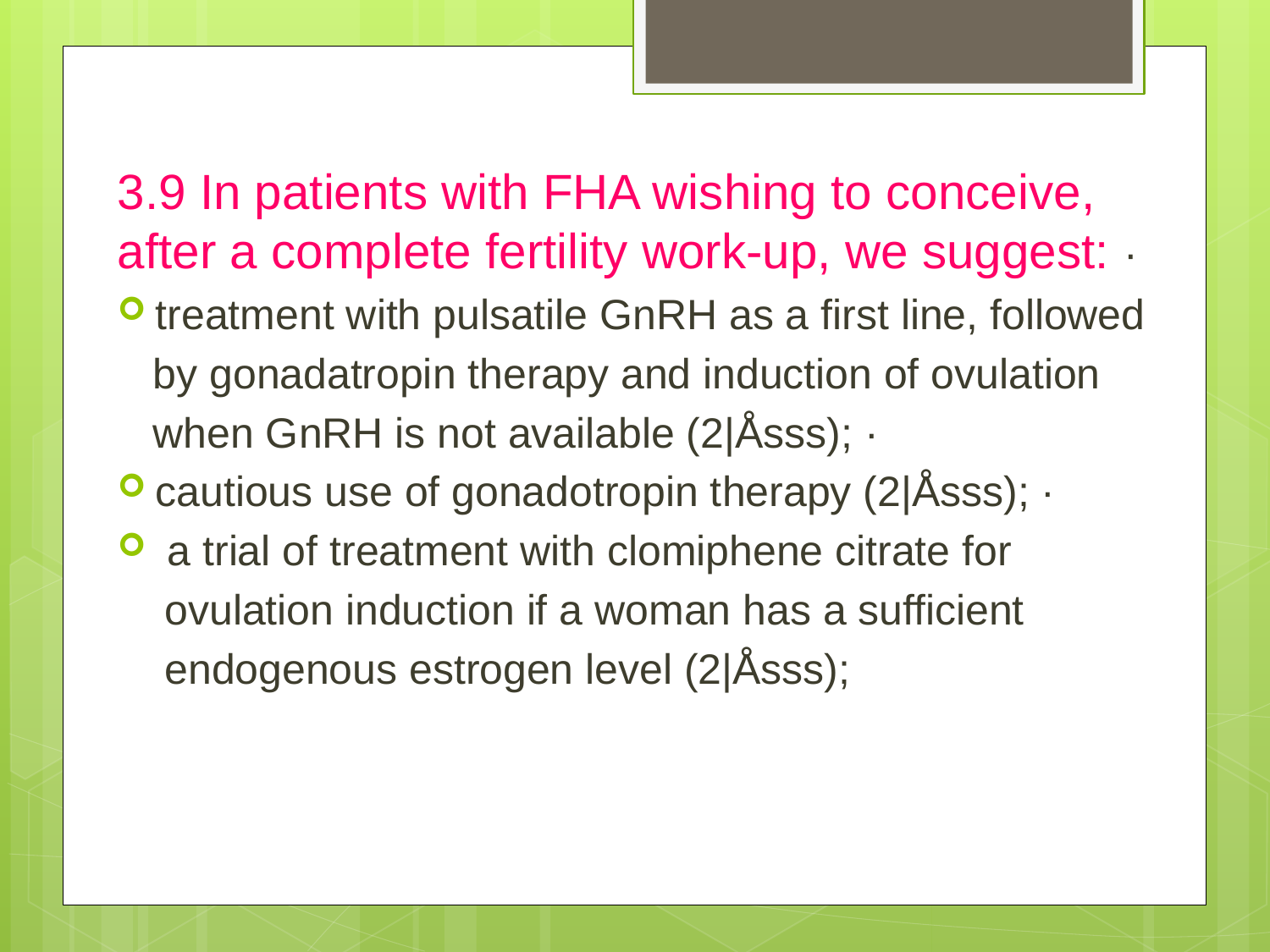

3.9 In patients with FHA wishing to conceive,  after a complete fertility work-up, we suggest: ·
treatment with pulsatile GnRH as a first line, followed
   by gonadatropin therapy and induction of ovulation
   when GnRH is not available (2|Åsss); ·
cautious use of gonadotropin therapy (2|Åsss); ·
 a trial of treatment with clomiphene citrate for
    ovulation induction if a woman has a sufficient
    endogenous estrogen level (2|Åsss);
#